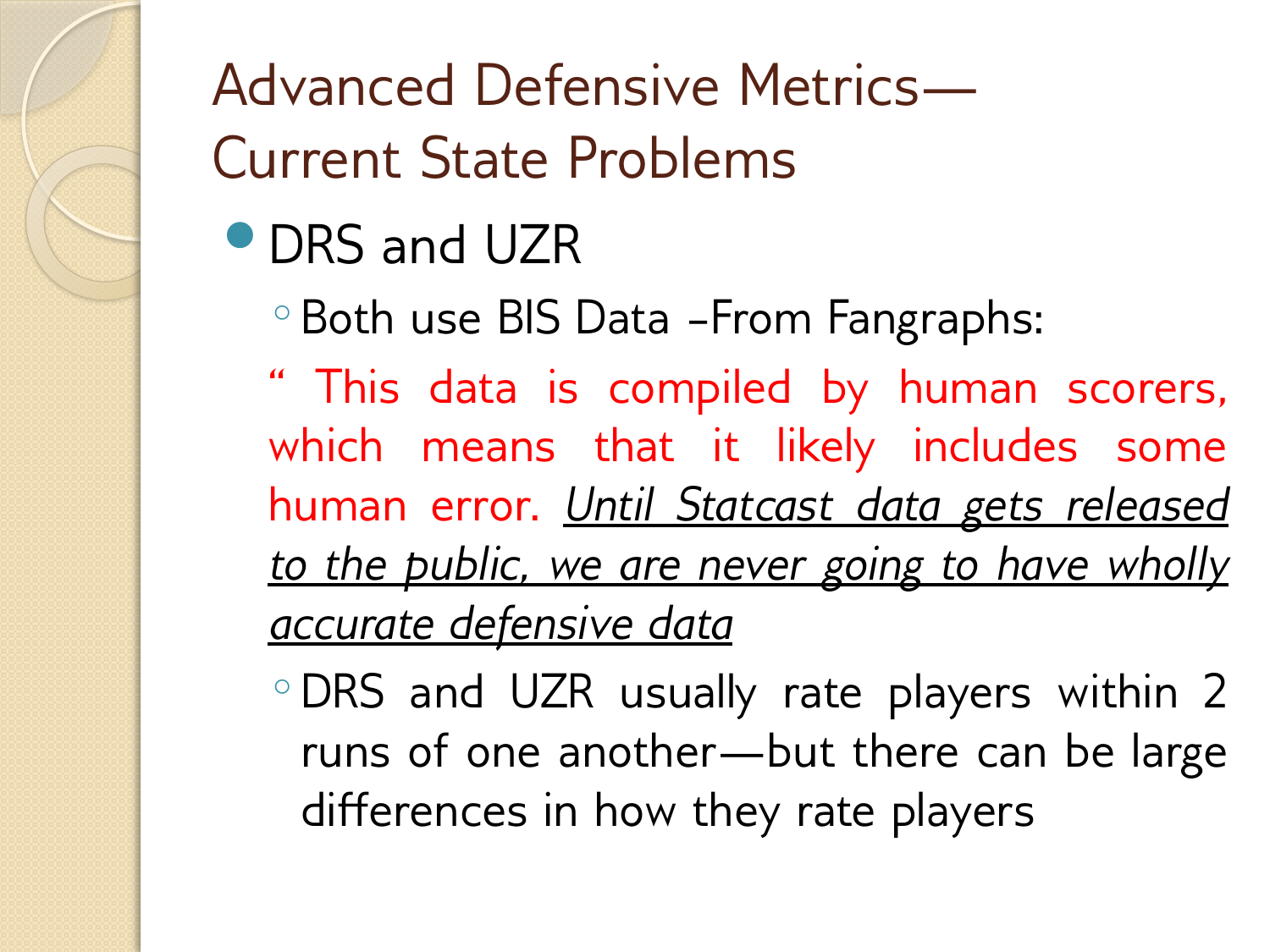

# Advanced Defensive Metrics— Current State Problems
DRS and UZR
Both use BIS Data –From Fangraphs:
“ This data is compiled by human scorers, which means that it likely includes some human error. Until Statcast data gets released to the public, we are never going to have wholly accurate defensive data
DRS and UZR usually rate players within 2 runs of one another—but there can be large differences in how they rate players